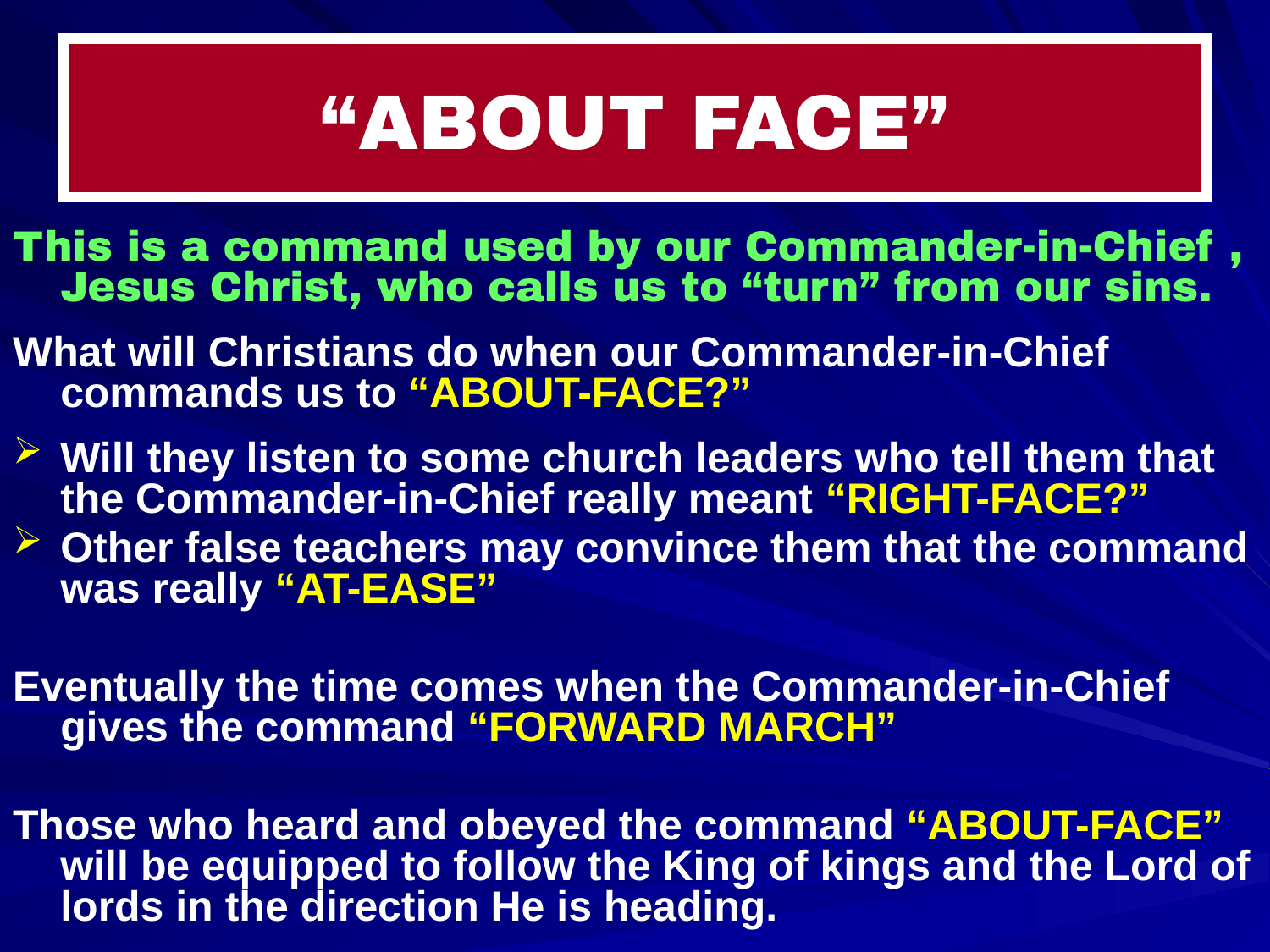

# “ABOUT FACE”
This is a command used by our Commander-in-Chief , Jesus Christ, who calls us to “turn” from our sins.

What will Christians do when our Commander-in-Chief commands us to “ABOUT-FACE?”

Will they listen to some church leaders who tell them that the Commander-in-Chief really meant “RIGHT-FACE?”
Other false teachers may convince them that the command was really “AT-EASE”

Eventually the time comes when the Commander-in-Chief gives the command “FORWARD MARCH”

Those who heard and obeyed the command “ABOUT-FACE” will be equipped to follow the King of kings and the Lord of lords in the direction He is heading.